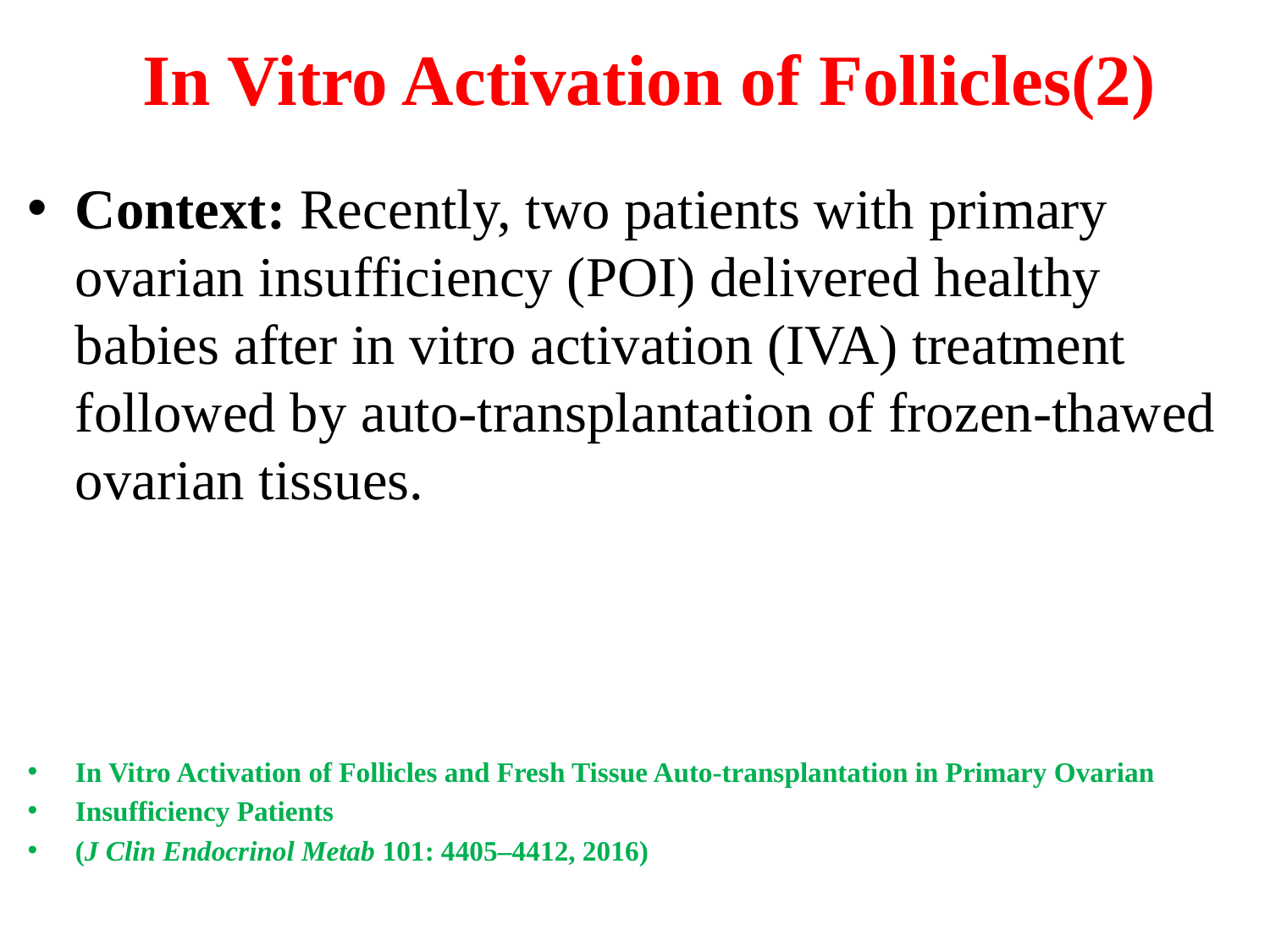

# In Vitro Activation of Follicles(2)
Context: Recently, two patients with primary ovarian insufficiency (POI) delivered healthy babies after in vitro activation (IVA) treatment followed by auto-transplantation of frozen-thawed ovarian tissues.

In Vitro Activation of Follicles and Fresh Tissue Auto-transplantation in Primary Ovarian
Insufficiency Patients
(J Clin Endocrinol Metab 101: 4405–4412, 2016)